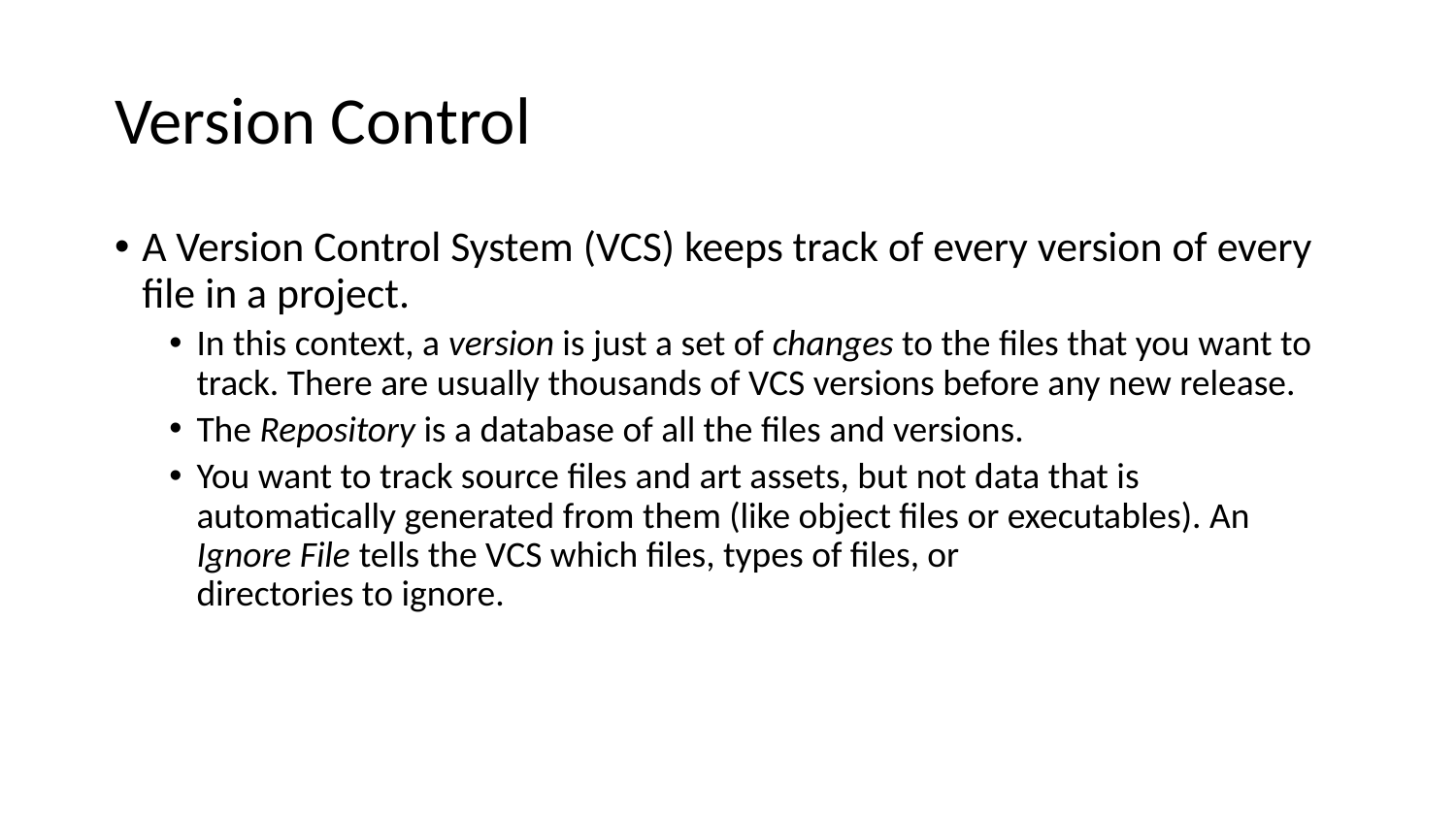

# Version Control
A Version Control System (VCS) keeps track of every version of every file in a project.
In this context, a version is just a set of changes to the files that you want to track. There are usually thousands of VCS versions before any new release.
The Repository is a database of all the files and versions.
You want to track source files and art assets, but not data that is automatically generated from them (like object files or executables). An Ignore File tells the VCS which files, types of files, or
directories to ignore.